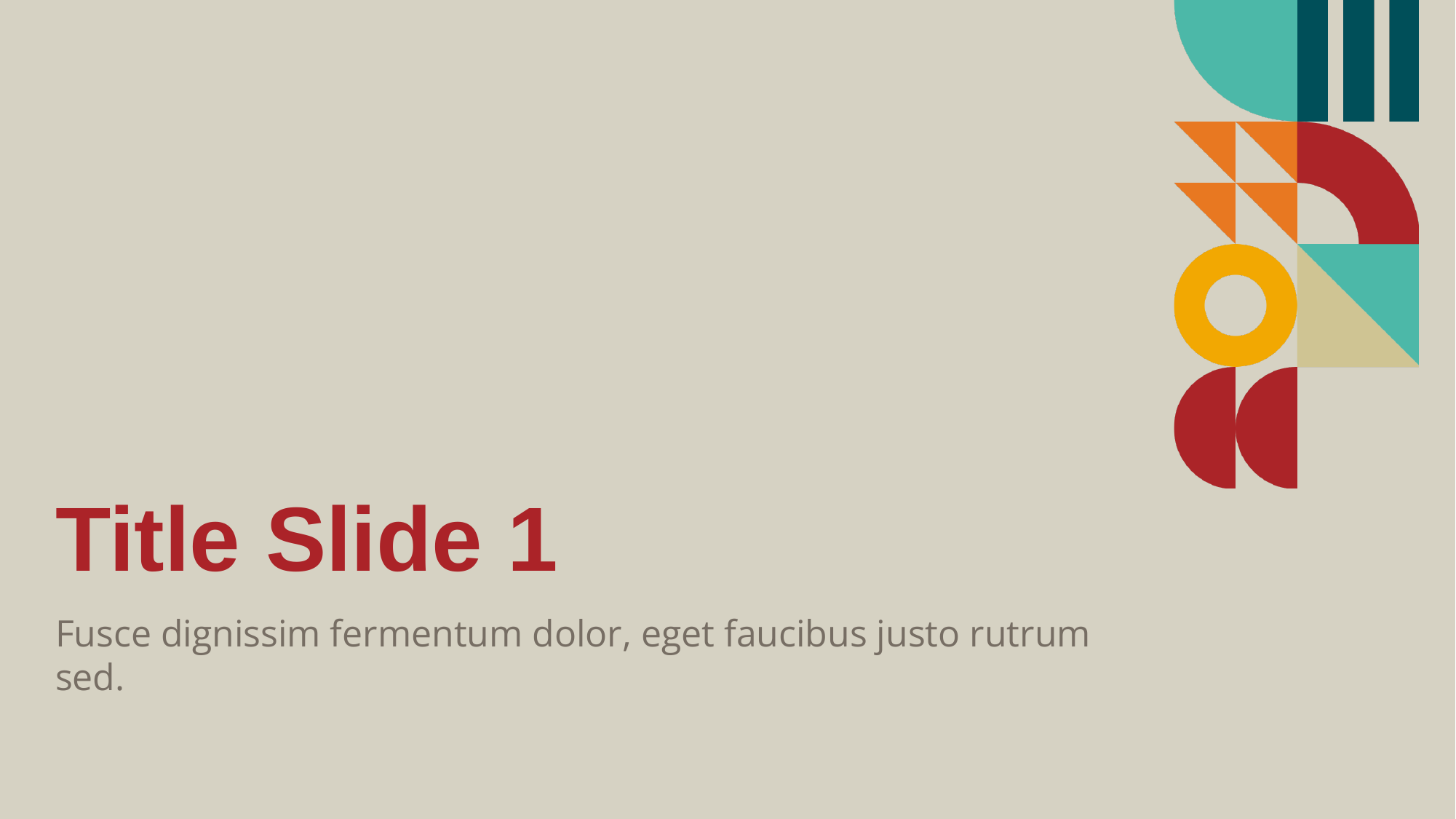

# Title Slide 1
Fusce dignissim fermentum dolor, eget faucibus justo rutrum sed.